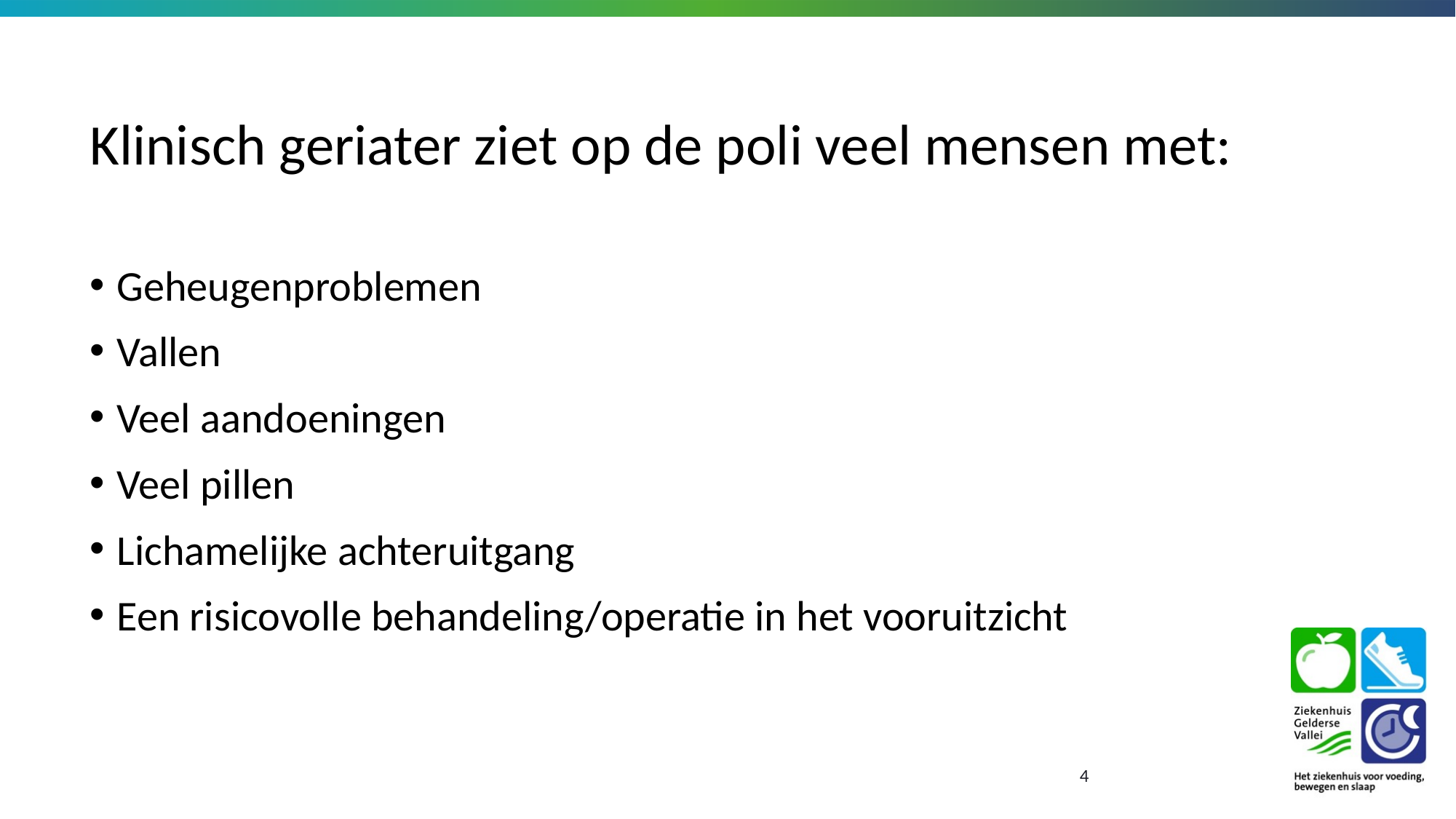

# Klinisch geriater ziet op de poli veel mensen met:
Geheugenproblemen
Vallen
Veel aandoeningen
Veel pillen
Lichamelijke achteruitgang
Een risicovolle behandeling/operatie in het vooruitzicht